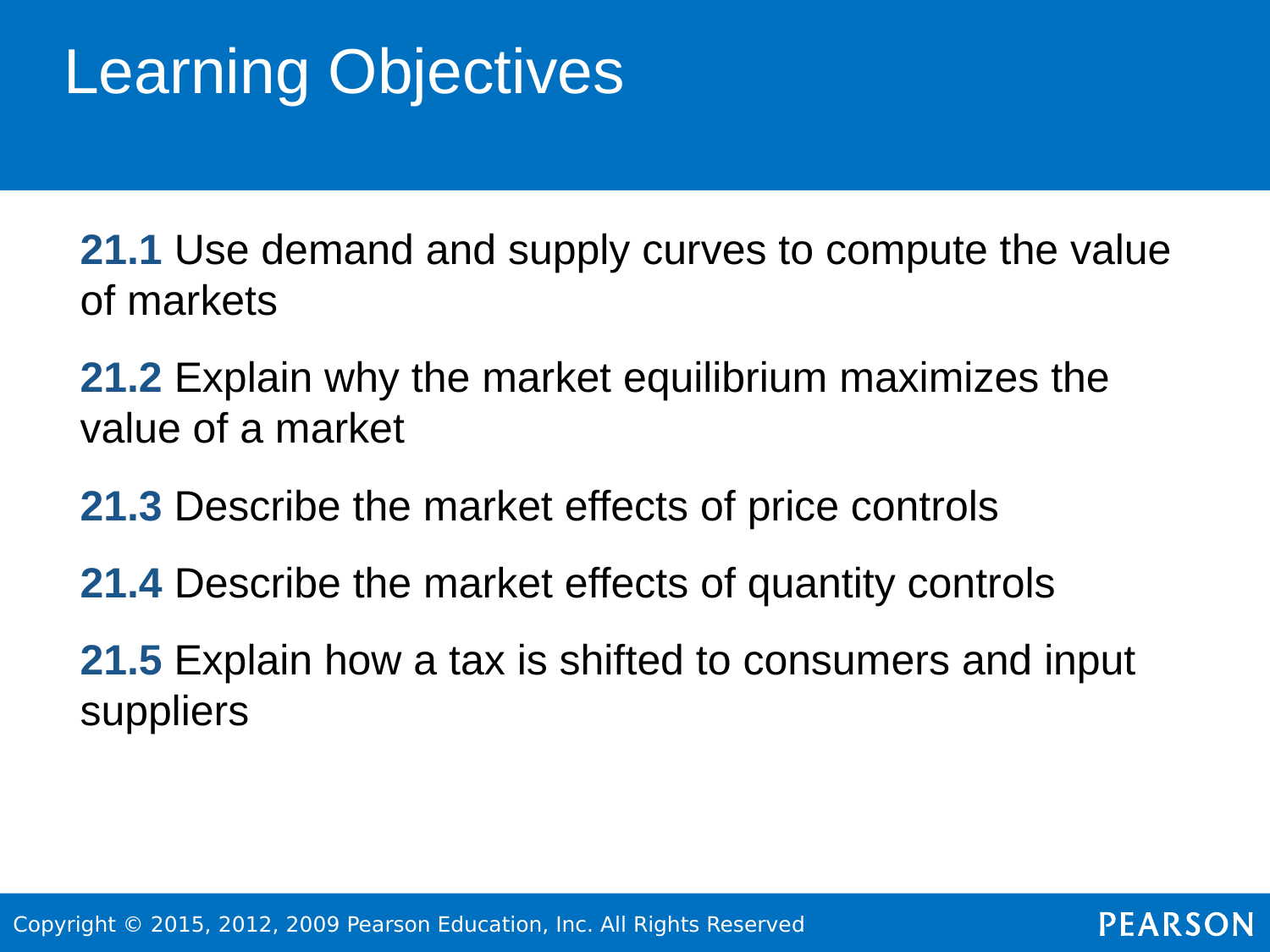

# Learning Objectives
21.1 Use demand and supply curves to compute the value of markets
21.2 Explain why the market equilibrium maximizes the value of a market
21.3 Describe the market effects of price controls
21.4 Describe the market effects of quantity controls
21.5 Explain how a tax is shifted to consumers and input suppliers